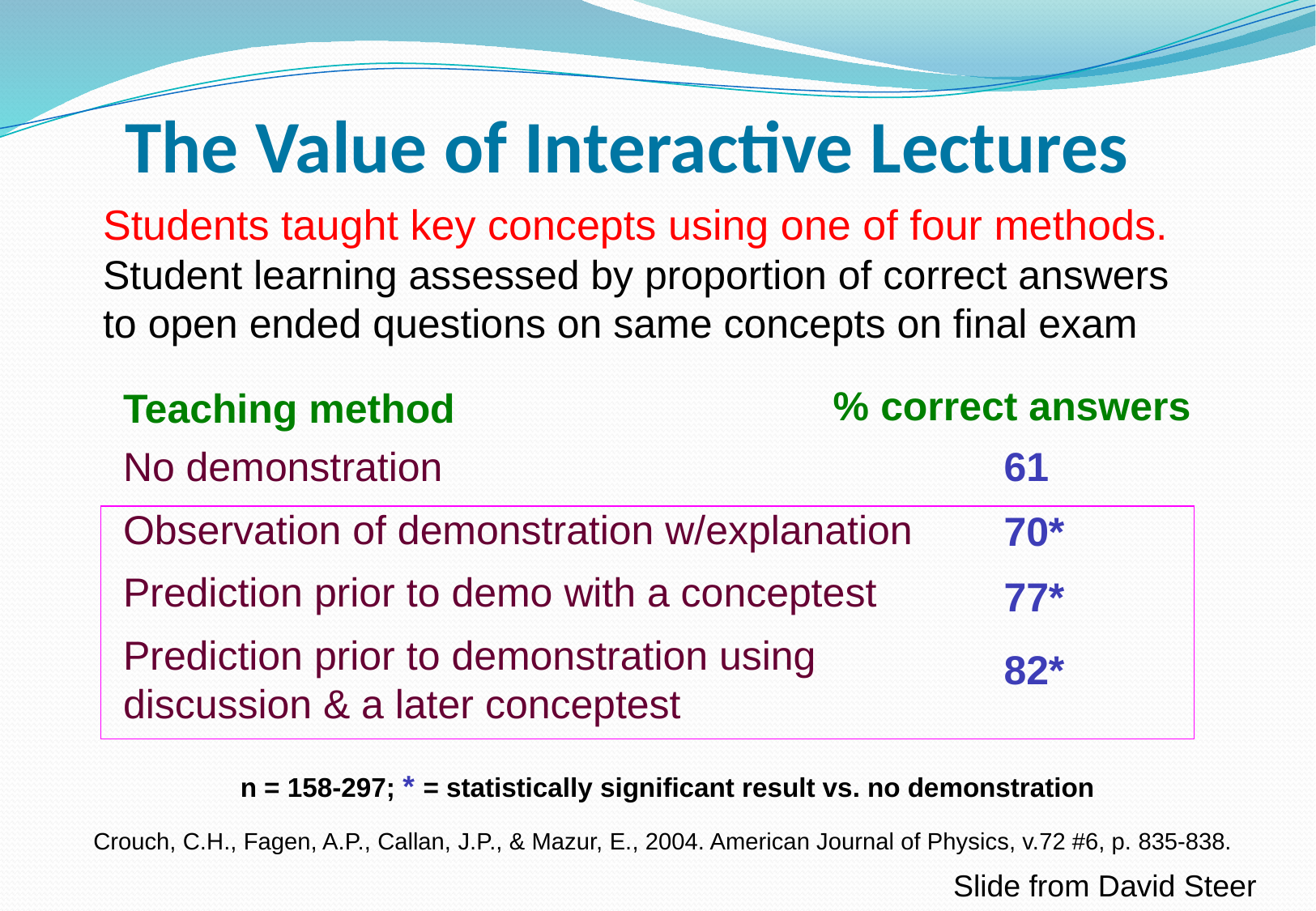

The Value of Interactive Lectures
Students taught key concepts using one of four methods. Student learning assessed by proportion of correct answers to open ended questions on same concepts on final exam
% correct answers
Teaching method
No demonstration
Observation of demonstration w/explanation
Prediction prior to demo with a conceptest
Prediction prior to demonstration using discussion & a later conceptest
61
70*
77*
82*

n = 158-297; * = statistically significant result vs. no demonstration
Crouch, C.H., Fagen, A.P., Callan, J.P., & Mazur, E., 2004. American Journal of Physics, v.72 #6, p. 835-838.
Slide from David Steer